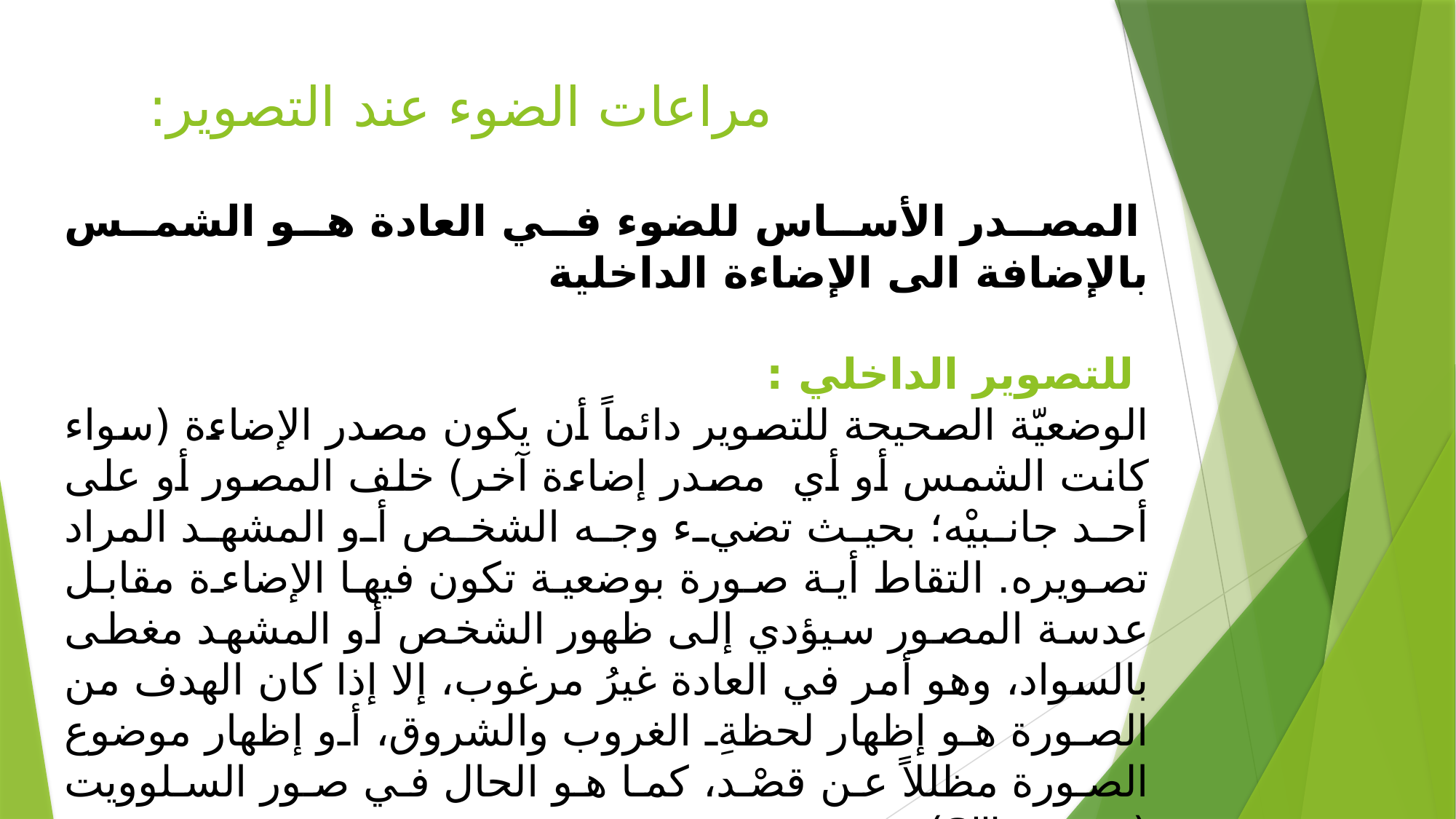

# مراعات الضوء عند التصوير:
 المصدر الأساس للضوء في العادة هو الشمس بالإضافة الى الإضاءة الداخلية

 للتصوير الداخلي :
الوضعيّة الصحيحة للتصوير دائماً أن يكون مصدر الإضاءة (سواء كانت الشمس أو أي  مصدر إضاءة آخر) خلف المصور أو على أحد جانبيْه؛ بحيث تضيء وجه الشخص أو المشهد المراد تصويره. التقاط أية صورة بوضعية تكون فيها الإضاءة مقابل عدسة المصور سيؤدي إلى ظهور الشخص أو المشهد مغطى بالسواد، وهو أمر في العادة غيرُ مرغوب، إلا إذا كان الهدف من الصورة هو إظهار لحظةِ الغروب والشروق، أو إظهار موضوع الصورة مظللاً عن قصْد، كما هو الحال في صور السلوويت (Silhouette).